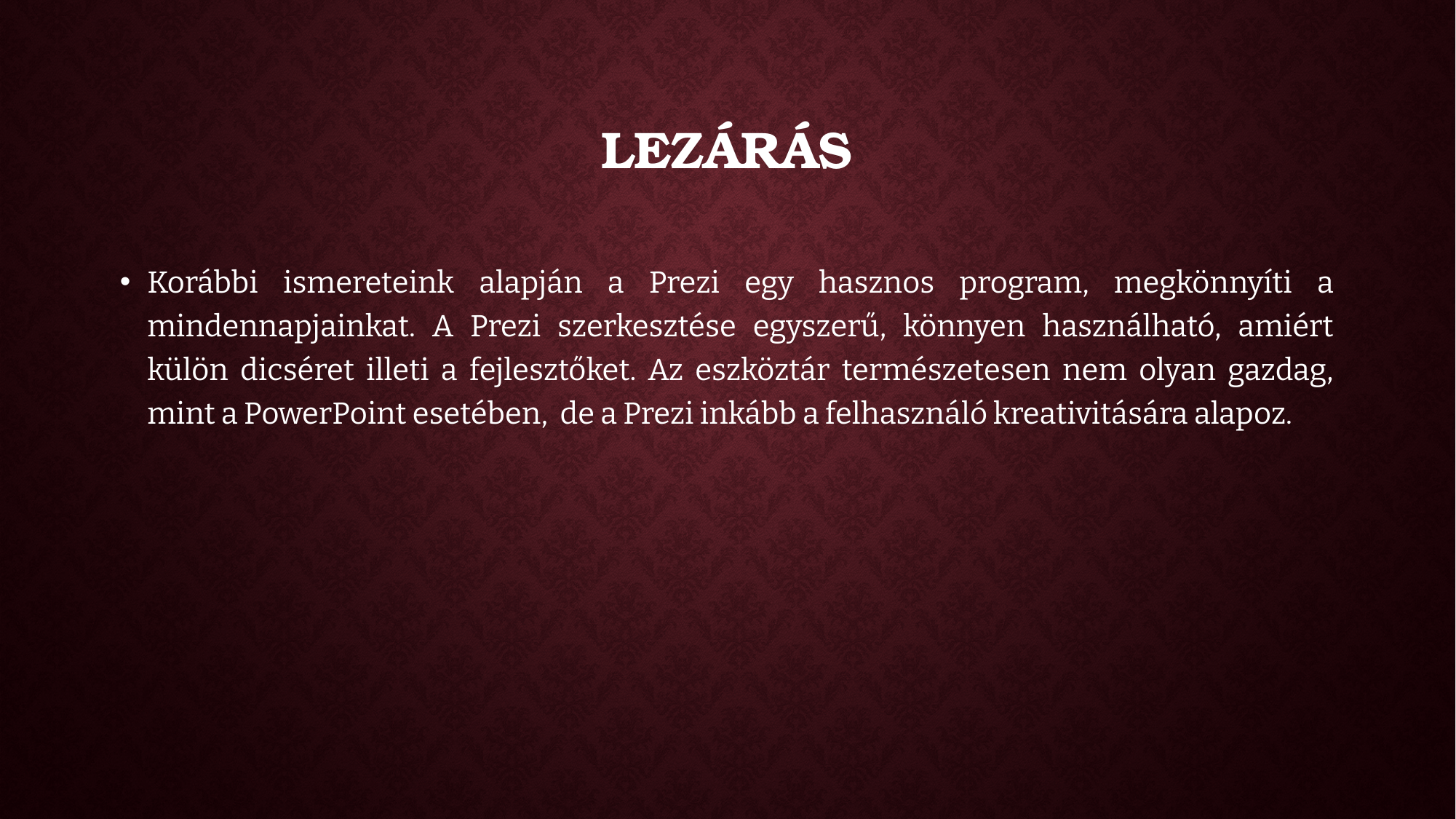

# Lezárás
Korábbi ismereteink alapján a Prezi egy hasznos program, megkönnyíti a mindennapjainkat. A Prezi szerkesztése egyszerű, könnyen használható, amiért külön dicséret illeti a fejlesztőket. Az eszköztár természetesen nem olyan gazdag, mint a PowerPoint esetében,  de a Prezi inkább a felhasználó kreativitására alapoz.